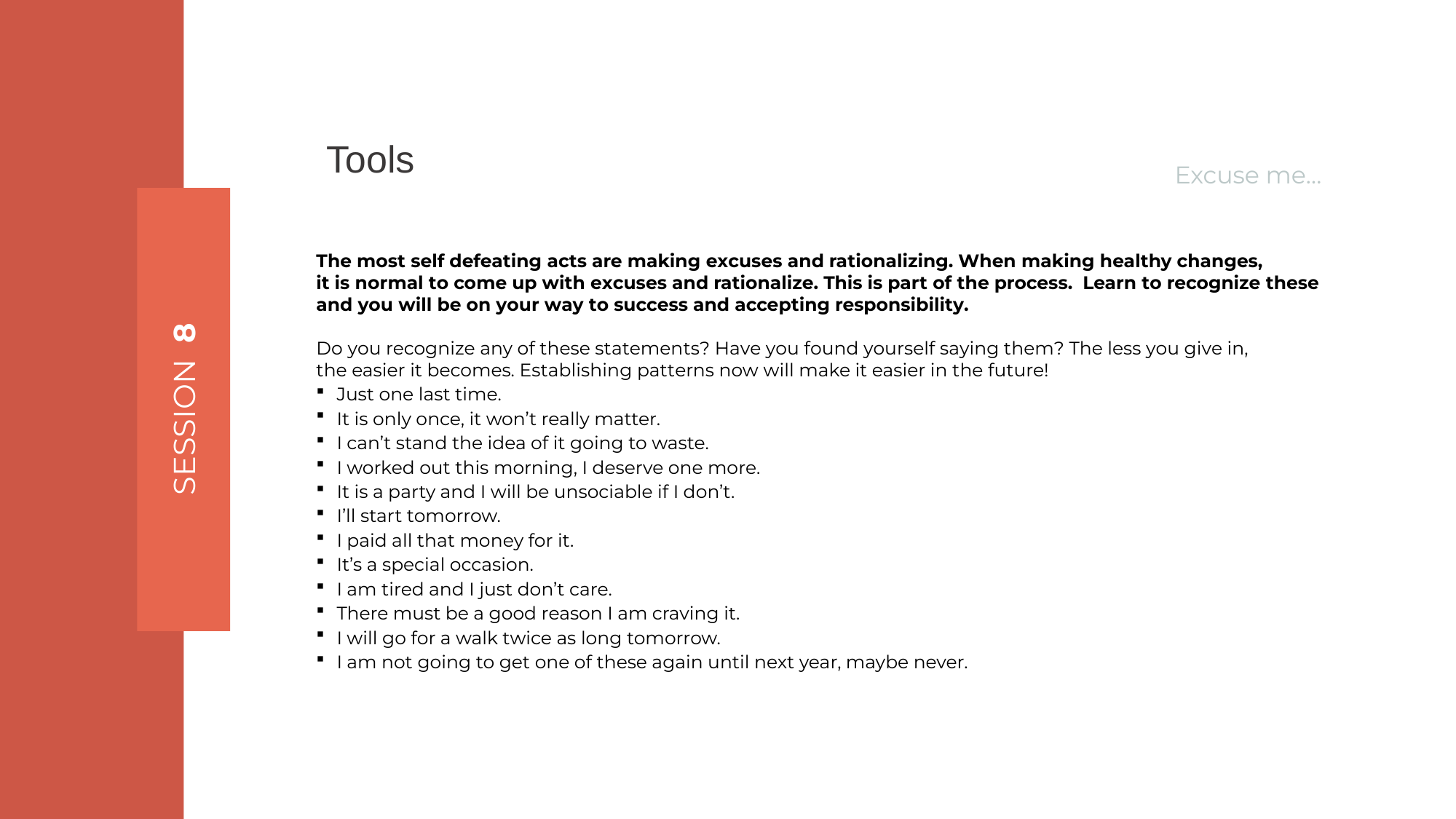

Tools
Excuse me…
The most self defeating acts are making excuses and rationalizing. When making healthy changes,
it is normal to come up with excuses and rationalize. This is part of the process.  Learn to recognize these and you will be on your way to success and accepting responsibility.

Do you recognize any of these statements? Have you found yourself saying them? The less you give in,
the easier it becomes. Establishing patterns now will make it easier in the future!
Just one last time.
It is only once, it won’t really matter.
I can’t stand the idea of it going to waste.
I worked out this morning, I deserve one more.
It is a party and I will be unsociable if I don’t.
I’ll start tomorrow.
I paid all that money for it.
It’s a special occasion.
I am tired and I just don’t care.
There must be a good reason I am craving it.
I will go for a walk twice as long tomorrow.
I am not going to get one of these again until next year, maybe never.
SESSION  8